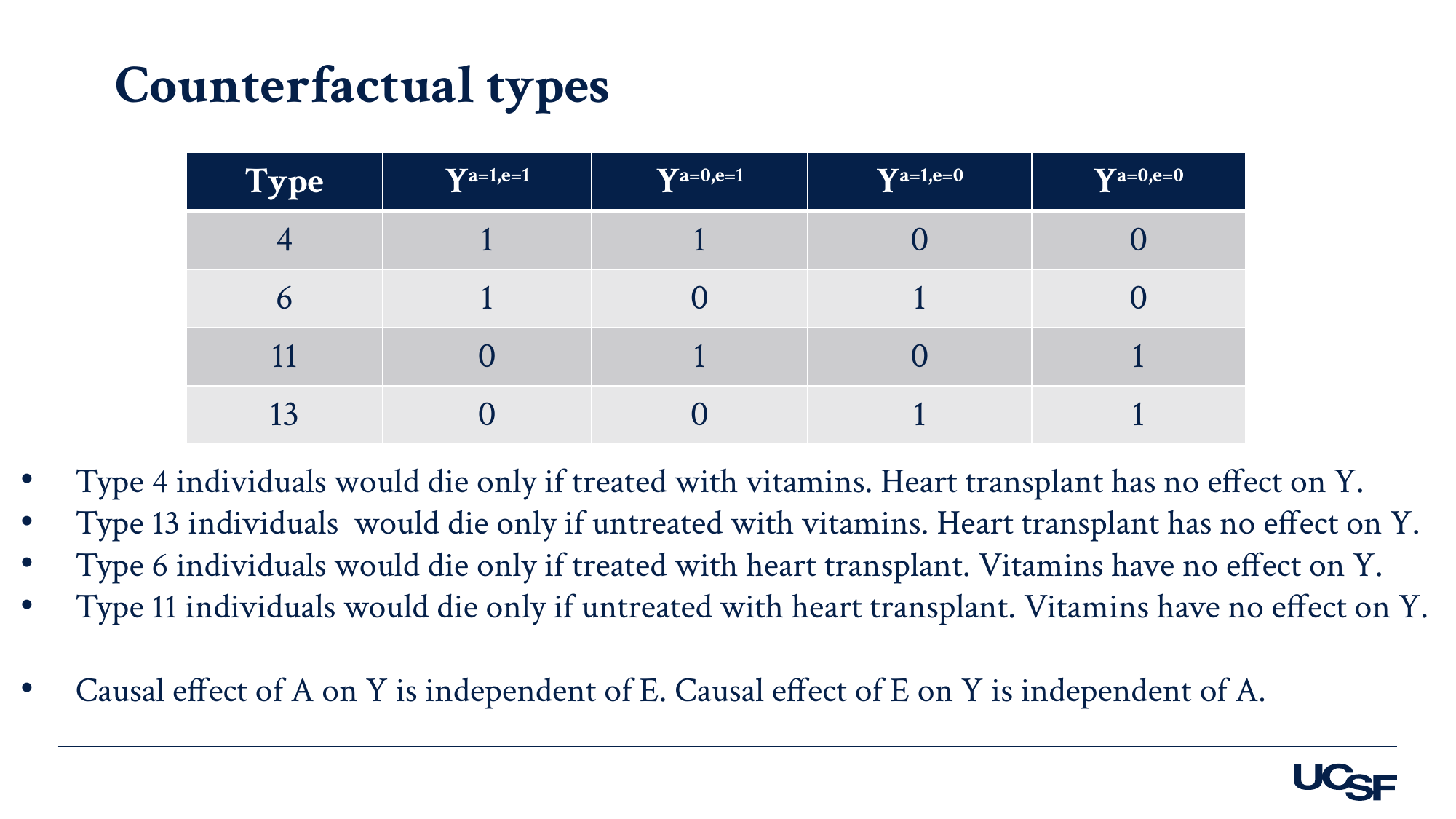

# Counterfactual types
| Type | Ya=1,e=1 | Ya=0,e=1 | Ya=1,e=0 | Ya=0,e=0 |
| --- | --- | --- | --- | --- |
| 4 | 1 | 1 | 0 | 0 |
| 6 | 1 | 0 | 1 | 0 |
| 11 | 0 | 1 | 0 | 1 |
| 13 | 0 | 0 | 1 | 1 |
Type 4 individuals would die only if treated with vitamins. Heart transplant has no effect on Y.
Type 13 individuals  would die only if untreated with vitamins. Heart transplant has no effect on Y.
Type 6 individuals would die only if treated with heart transplant. Vitamins have no effect on Y.
Type 11 individuals would die only if untreated with heart transplant. Vitamins have no effect on Y.

Causal effect of A on Y is independent of E. Causal effect of E on Y is independent of A.